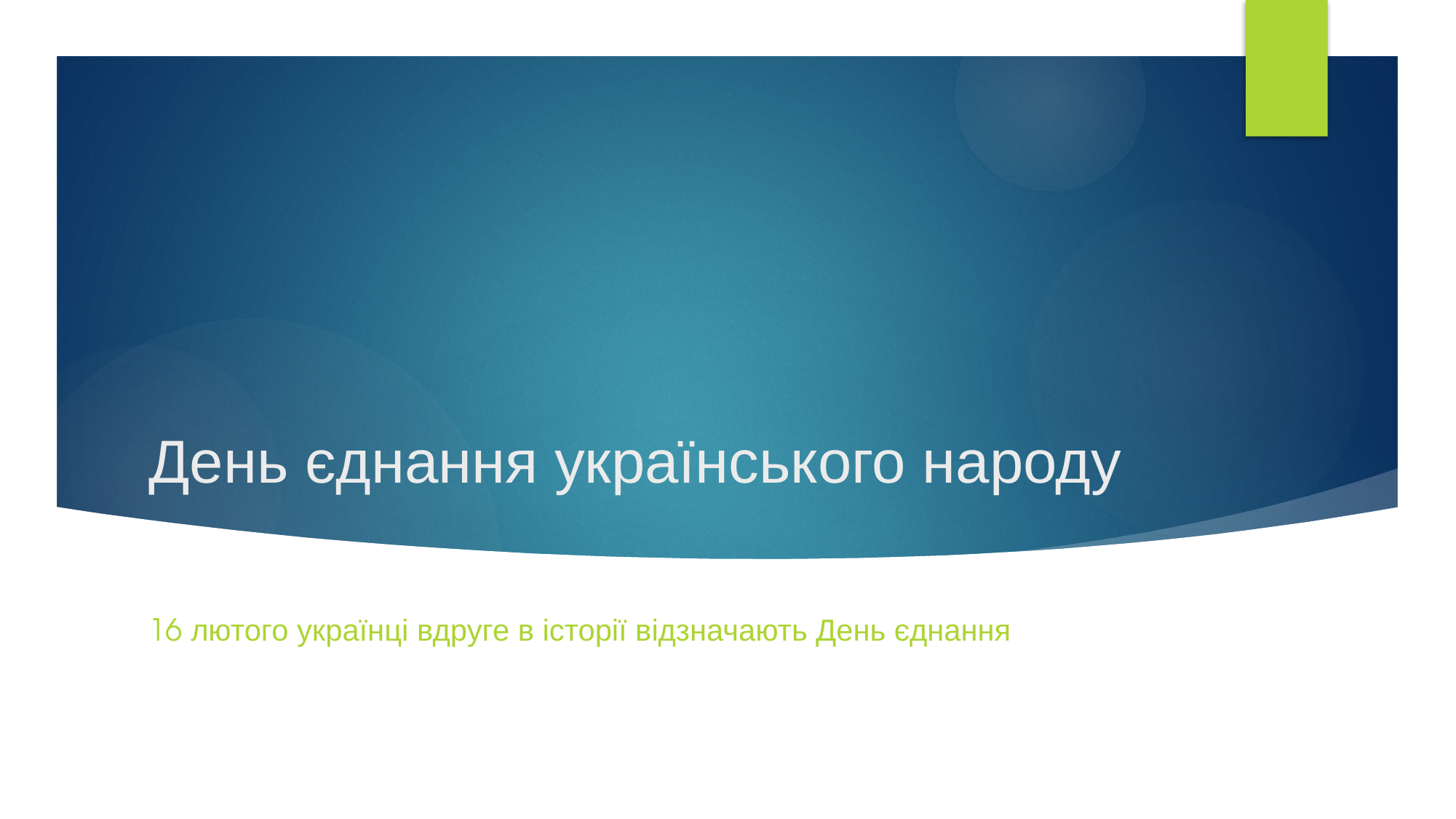

# День єднання українського народу
16 лютого українці вдруге в історії відзначають День єднання